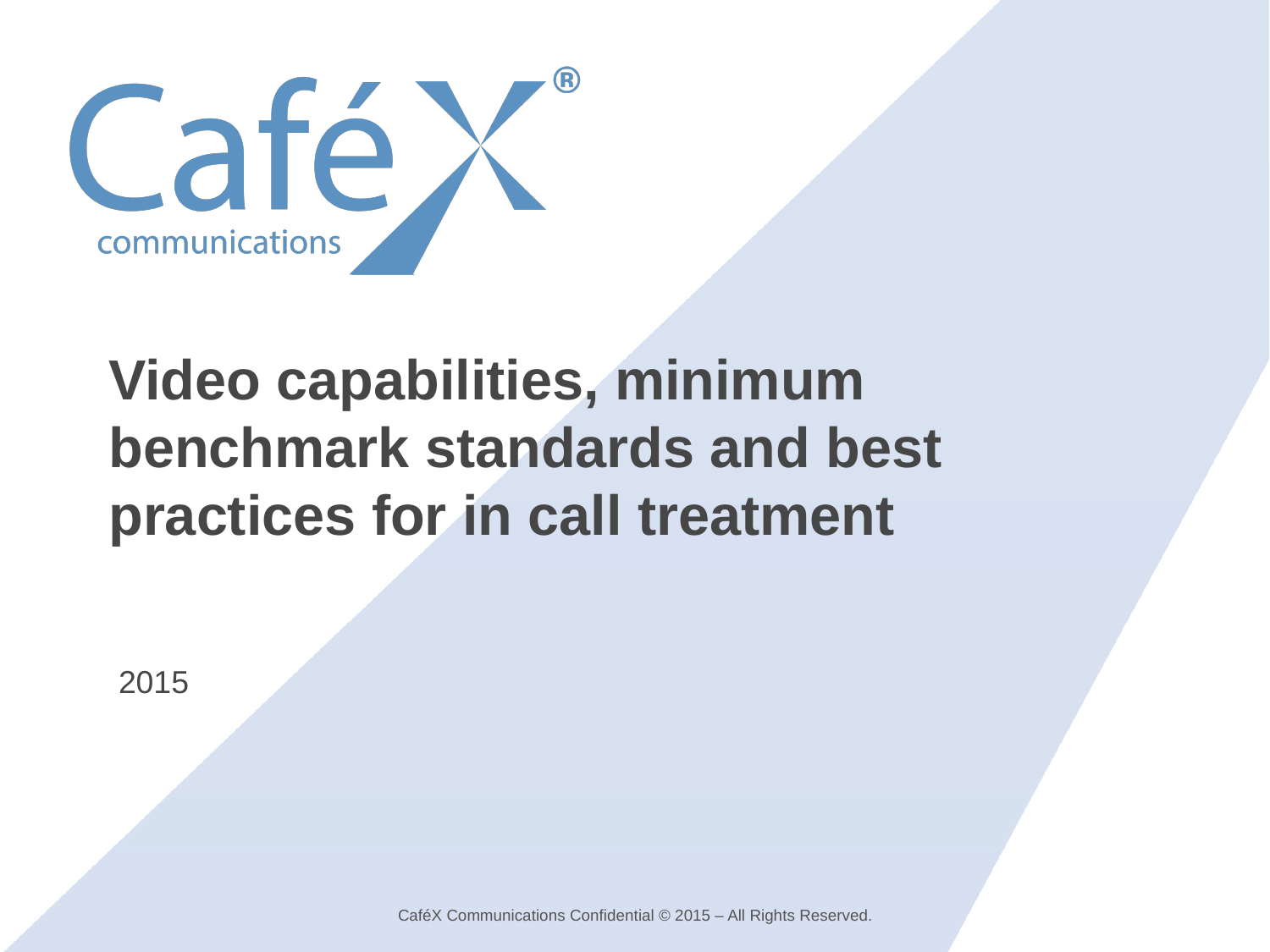

# Video capabilities, minimum benchmark standards and best practices for in call treatment
2015